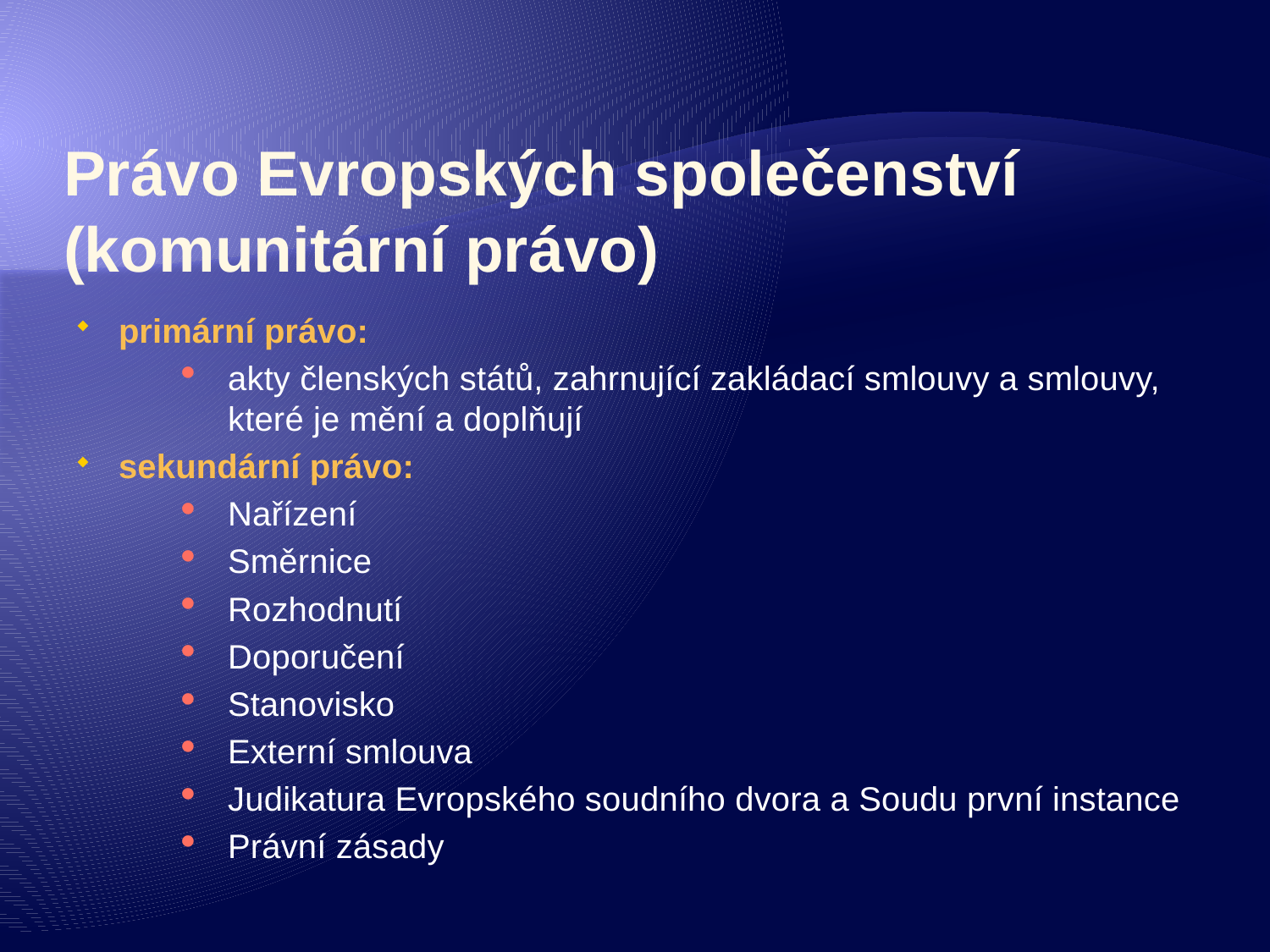

# Právo Evropských společenství (komunitární právo)
primární právo:
akty členských států, zahrnující zakládací smlouvy a smlouvy, které je mění a doplňují
sekundární právo:
Nařízení
Směrnice
Rozhodnutí
Doporučení
Stanovisko
Externí smlouva
Judikatura Evropského soudního dvora a Soudu první instance
Právní zásady